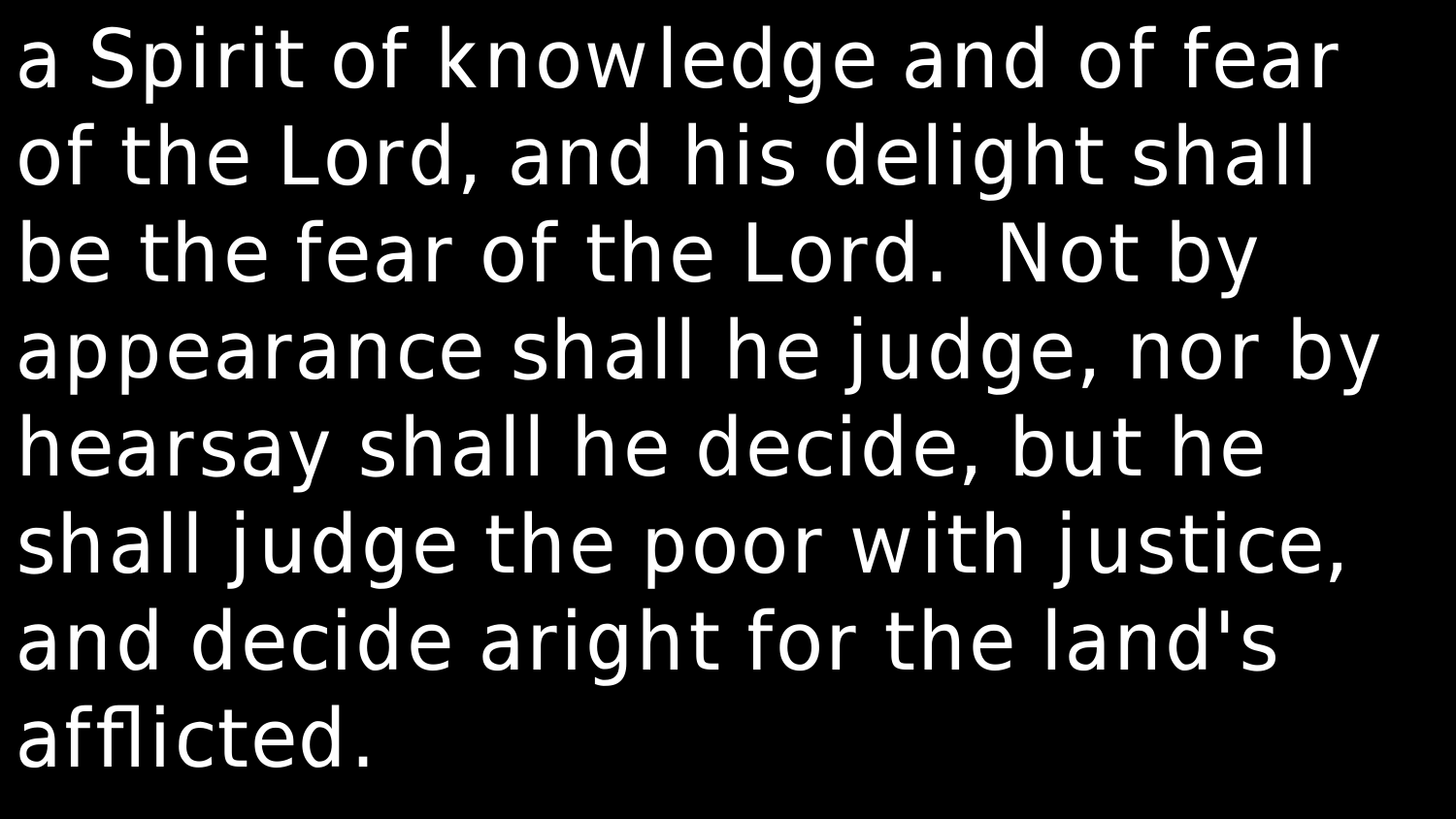

a Spirit of knowledge and of fear of the Lord, and his delight shall be the fear of the Lord.  Not by appearance shall he judge, nor by hearsay shall he decide, but he shall judge the poor with justice, and decide aright for the land's afflicted.

30